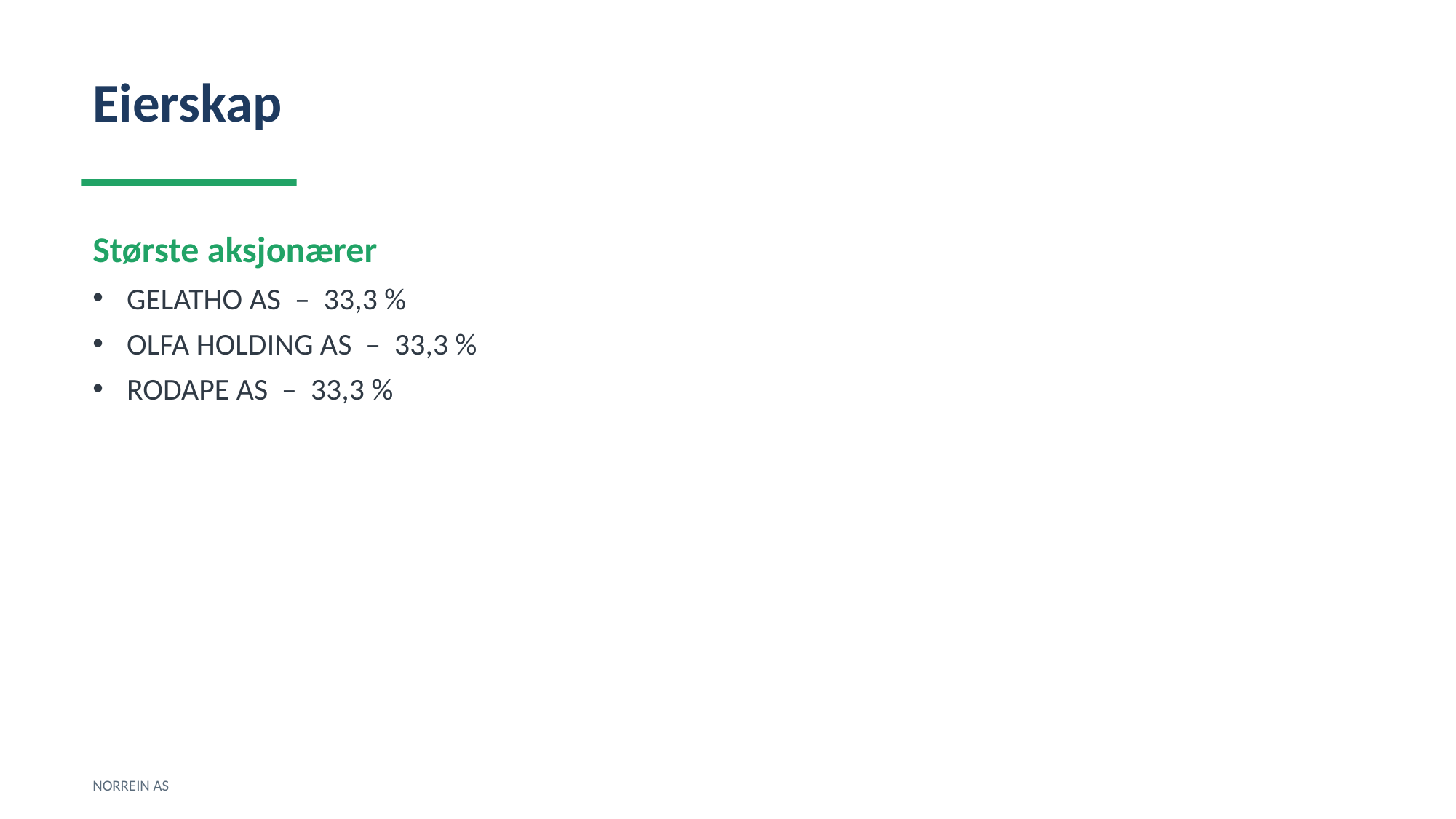

Eierskap

Største aksjonærer
GELATHO AS  –  33,3 %
OLFA HOLDING AS  –  33,3 %
RODAPE AS  –  33,3 %
NORREIN AS